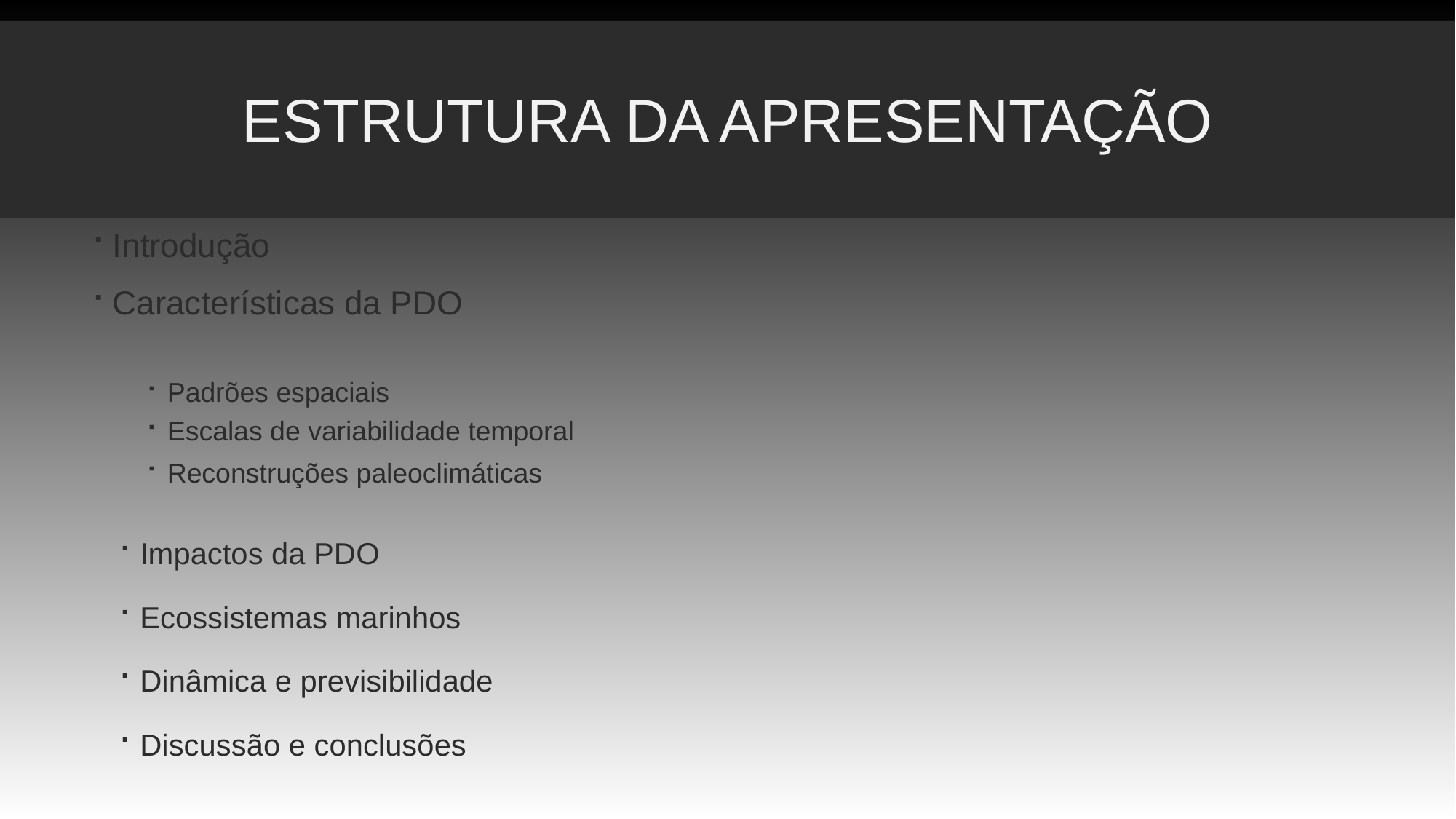

# Estrutura da apresentação
Introdução
Características da PDO

Padrões espaciais
Escalas de variabilidade temporal
Reconstruções paleoclimáticas
Impactos da PDO
Ecossistemas marinhos
Dinâmica e previsibilidade
Discussão e conclusões